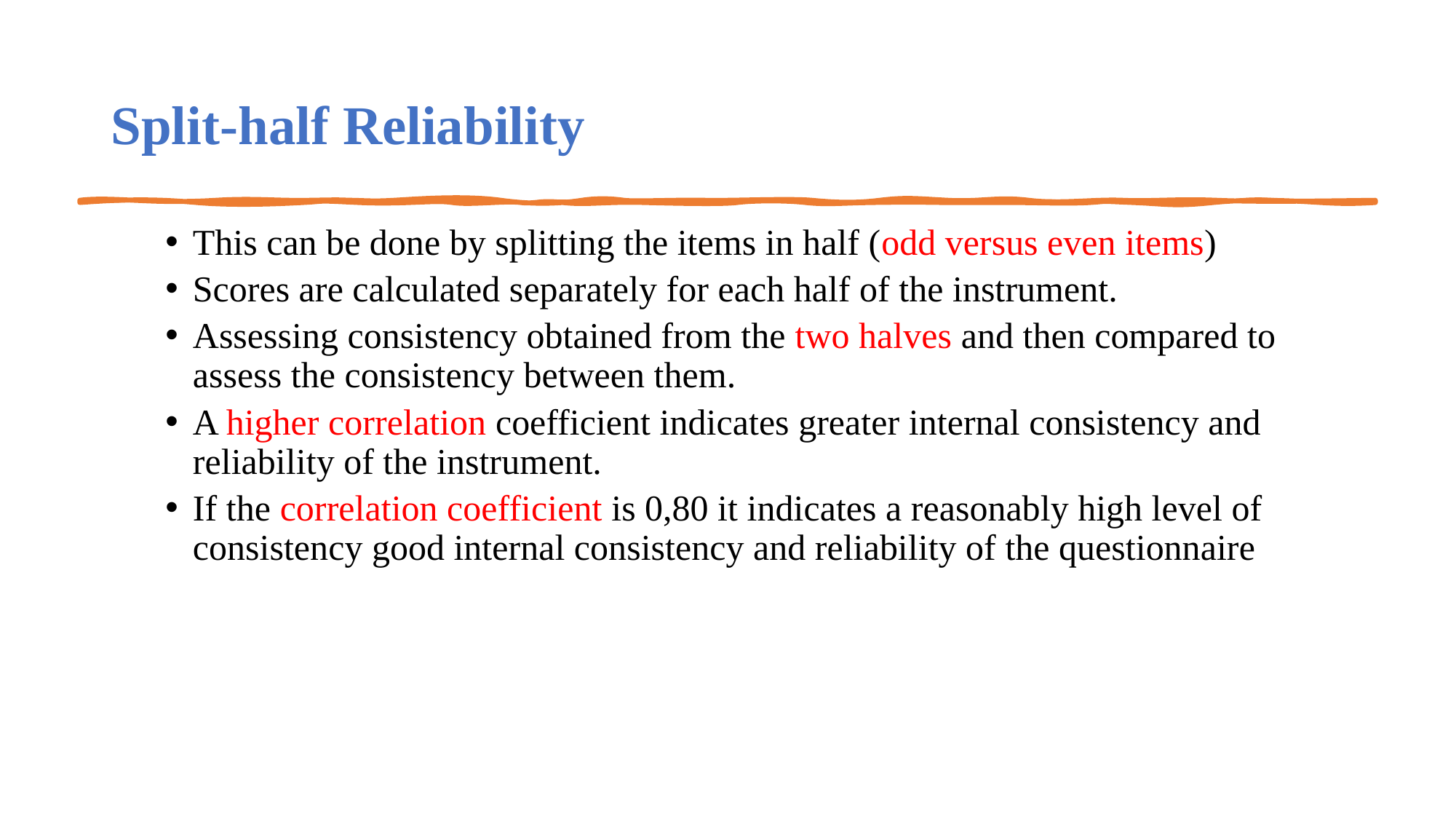

# Split-half Reliability

This can be done by splitting the items in half (odd versus even items)
Scores are calculated separately for each half of the instrument.
Assessing consistency obtained from the two halves and then compared to assess the consistency between them.
A higher correlation coefficient indicates greater internal consistency and reliability of the instrument.
If the correlation coefficient is 0,80 it indicates a reasonably high level of consistency good internal consistency and reliability of the questionnaire